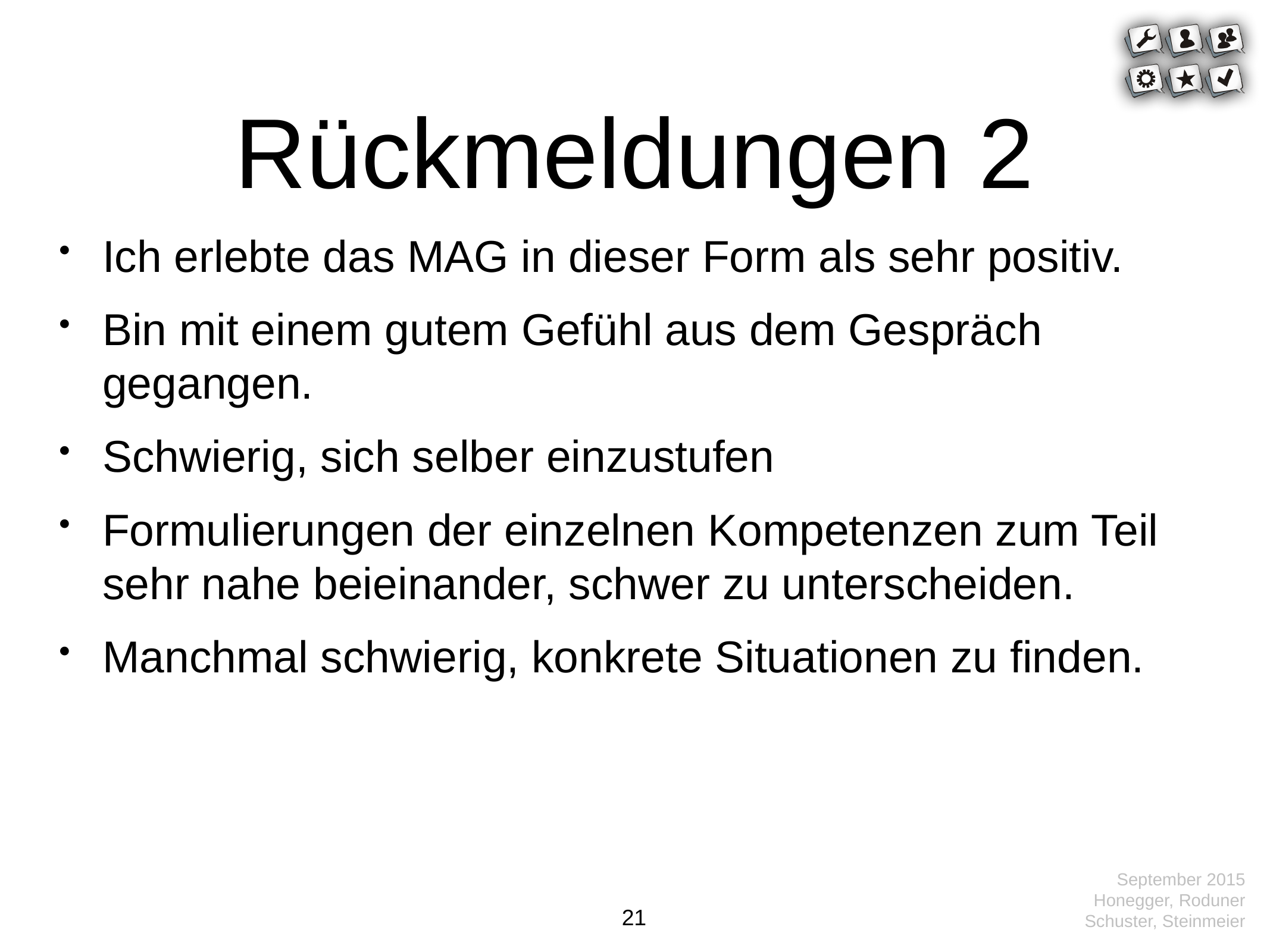

# Rückmeldungen 2
Ich erlebte das MAG in dieser Form als sehr positiv.
Bin mit einem gutem Gefühl aus dem Gespräch gegangen.
Schwierig, sich selber einzustufen
Formulierungen der einzelnen Kompetenzen zum Teil sehr nahe beieinander, schwer zu unterscheiden.
Manchmal schwierig, konkrete Situationen zu finden.
 September 2015
Honegger, Roduner
Schuster, Steinmeier
21